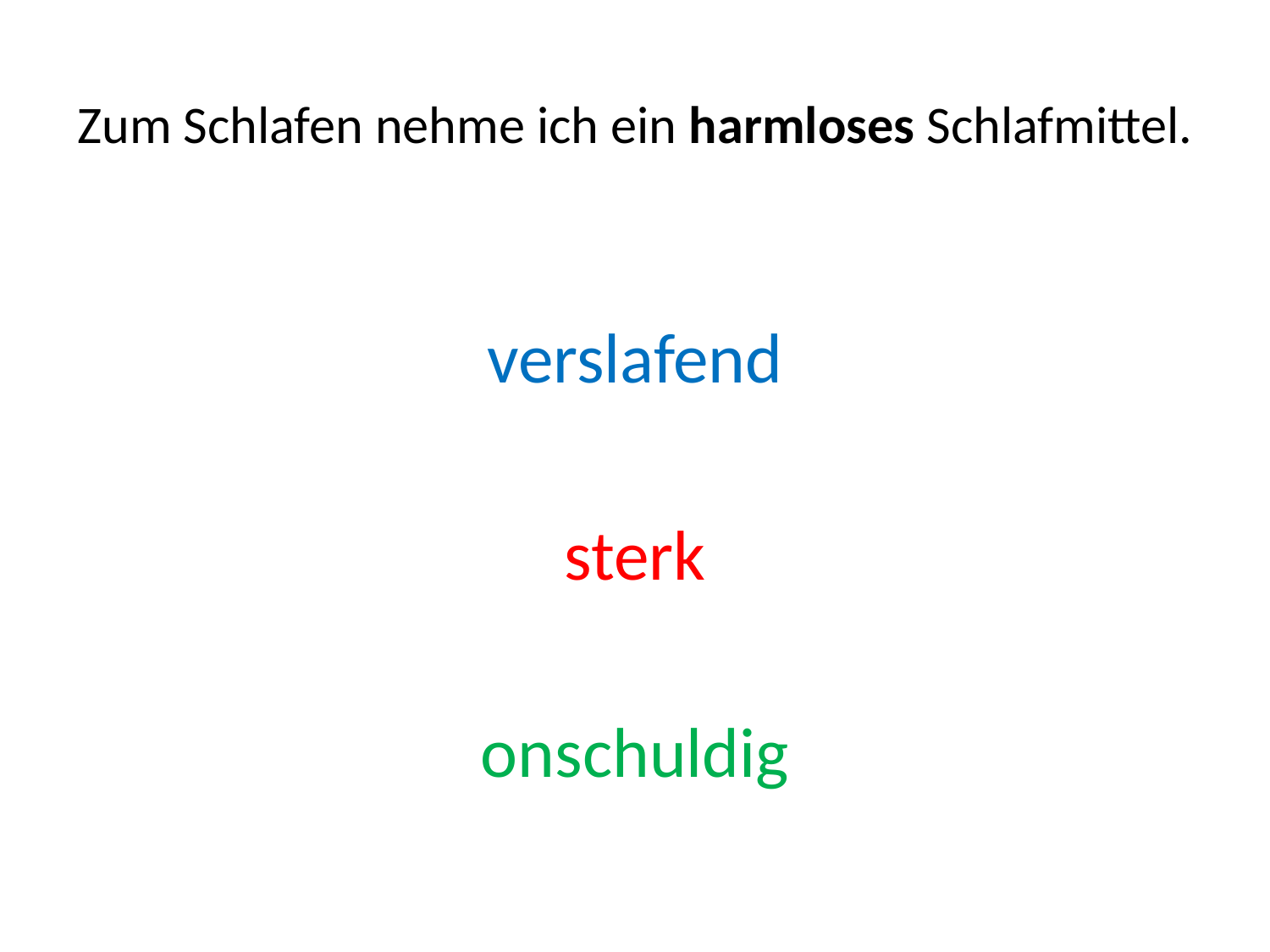

# Zum Schlafen nehme ich ein harmloses Schlafmittel.
verslafend

sterk

onschuldig